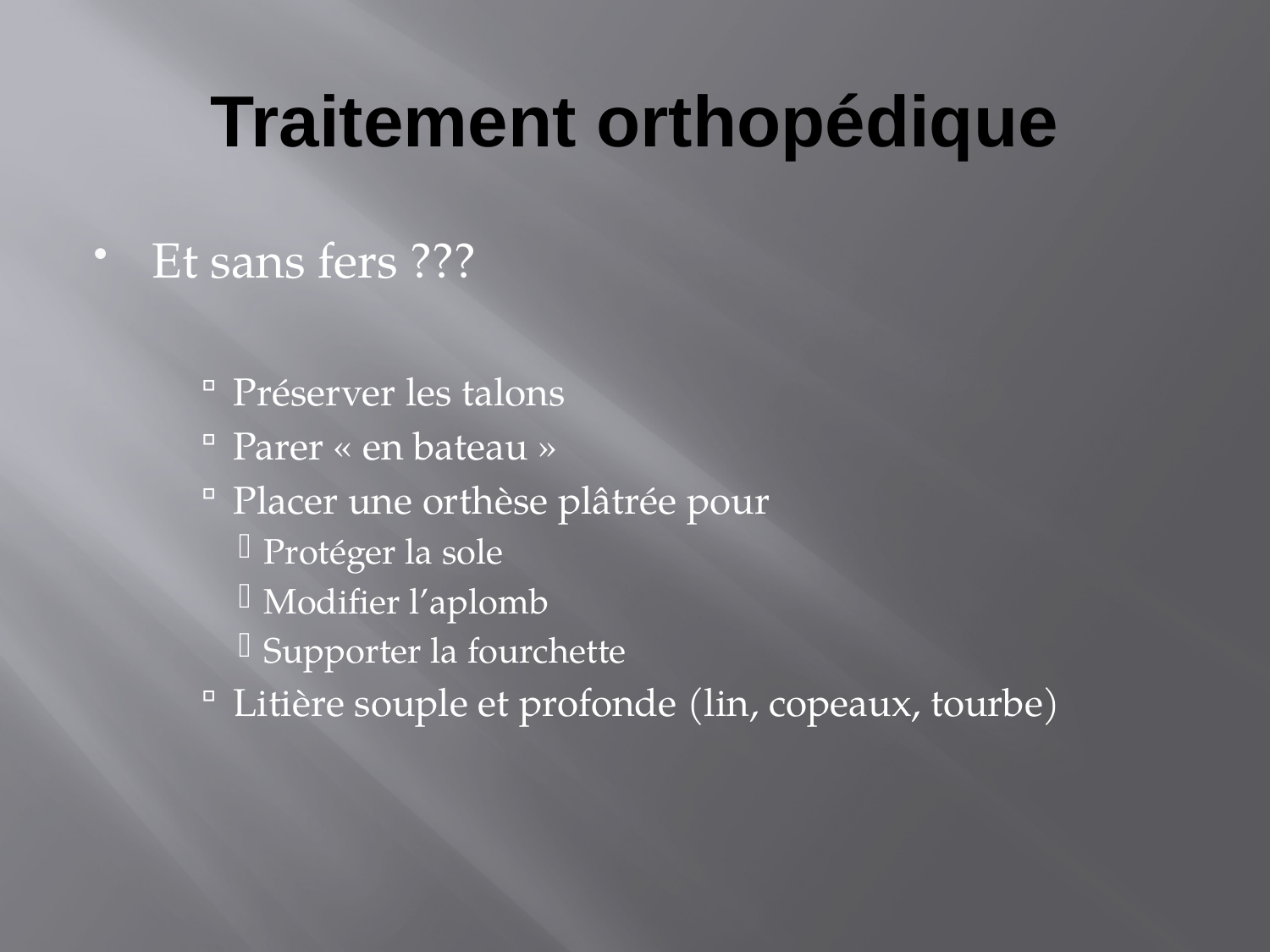

# Traitement orthopédique
Et sans fers ???

Préserver les talons
Parer « en bateau »
Placer une orthèse plâtrée pour
Protéger la sole
Modifier l’aplomb
Supporter la fourchette
Litière souple et profonde (lin, copeaux, tourbe)